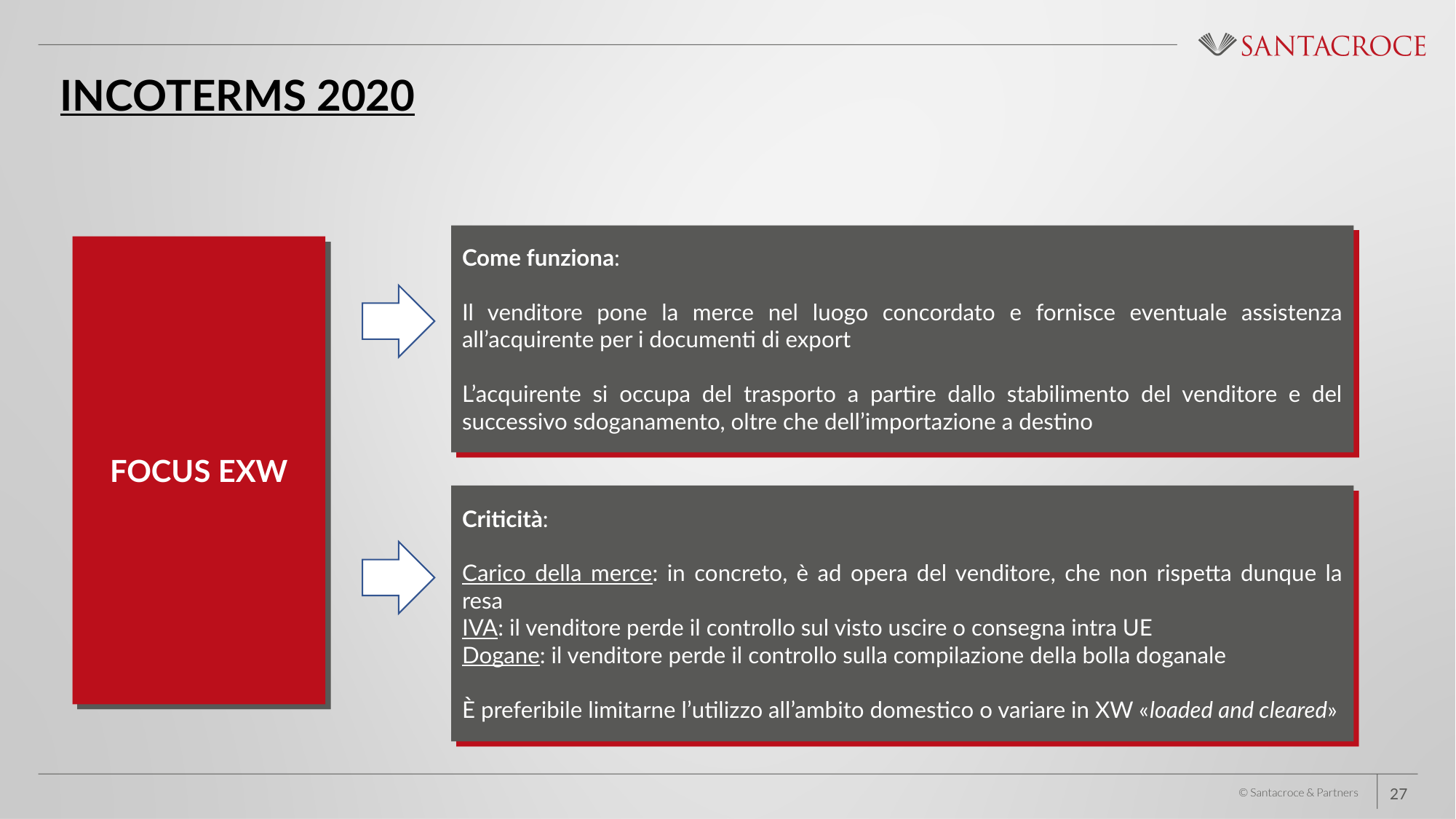

INCOTERMS 2020
Come funziona:

Il venditore pone la merce nel luogo concordato e fornisce eventuale assistenza all’acquirente per i documenti di export

L’acquirente si occupa del trasporto a partire dallo stabilimento del venditore e del successivo sdoganamento, oltre che dell’importazione a destino
FOCUS EXW

Criticità:

Carico della merce: in concreto, è ad opera del venditore, che non rispetta dunque la resa
IVA: il venditore perde il controllo sul visto uscire o consegna intra UE
Dogane: il venditore perde il controllo sulla compilazione della bolla doganale

È preferibile limitarne l’utilizzo all’ambito domestico o variare in XW «loaded and cleared»